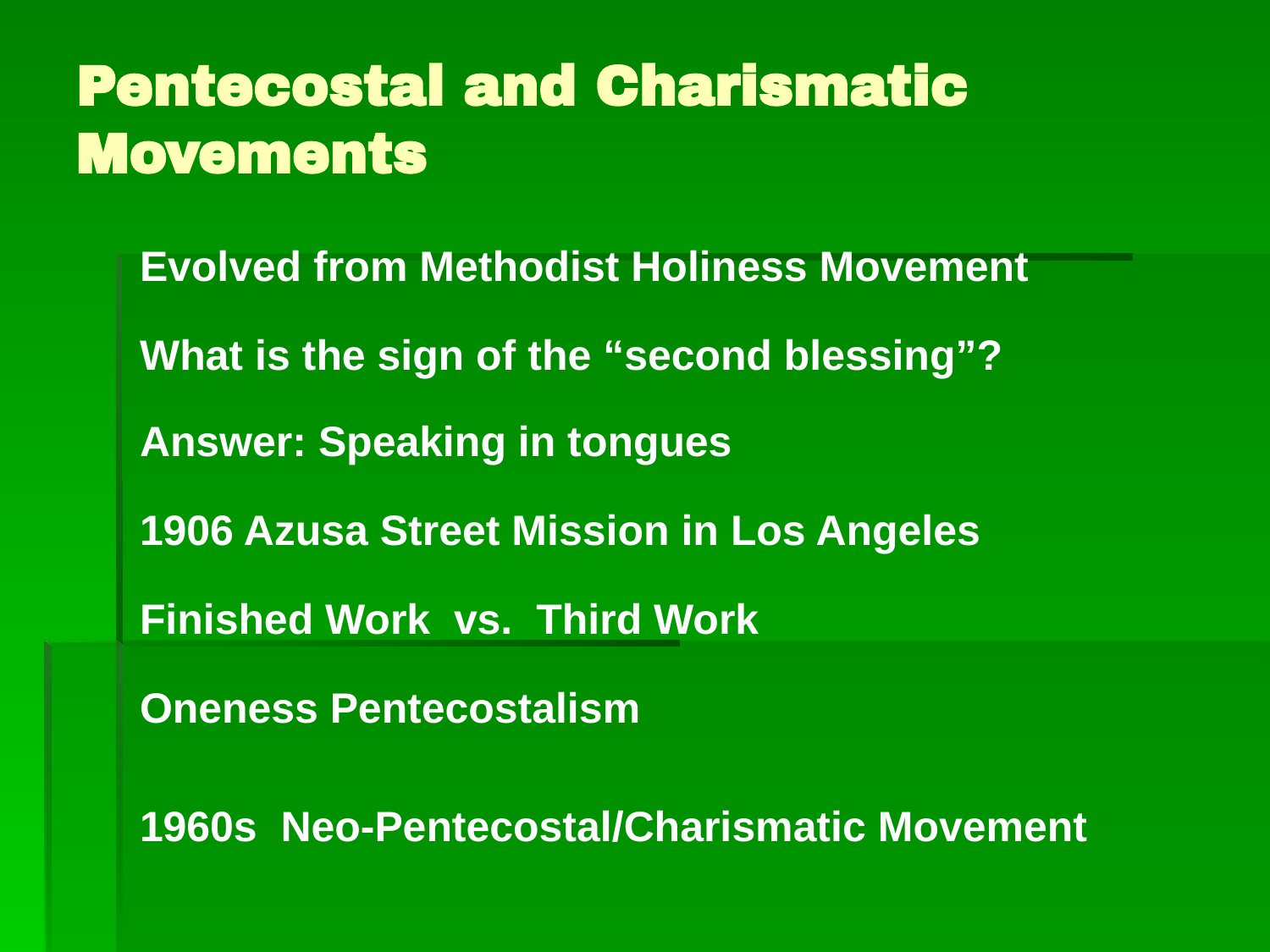

# Pentecostal and Charismatic Movements
Evolved from Methodist Holiness Movement

What is the sign of the “second blessing”?

Answer: Speaking in tongues

1906 Azusa Street Mission in Los Angeles

Finished Work  vs.  Third Work

Oneness Pentecostalism

1960s  Neo-Pentecostal/Charismatic Movement